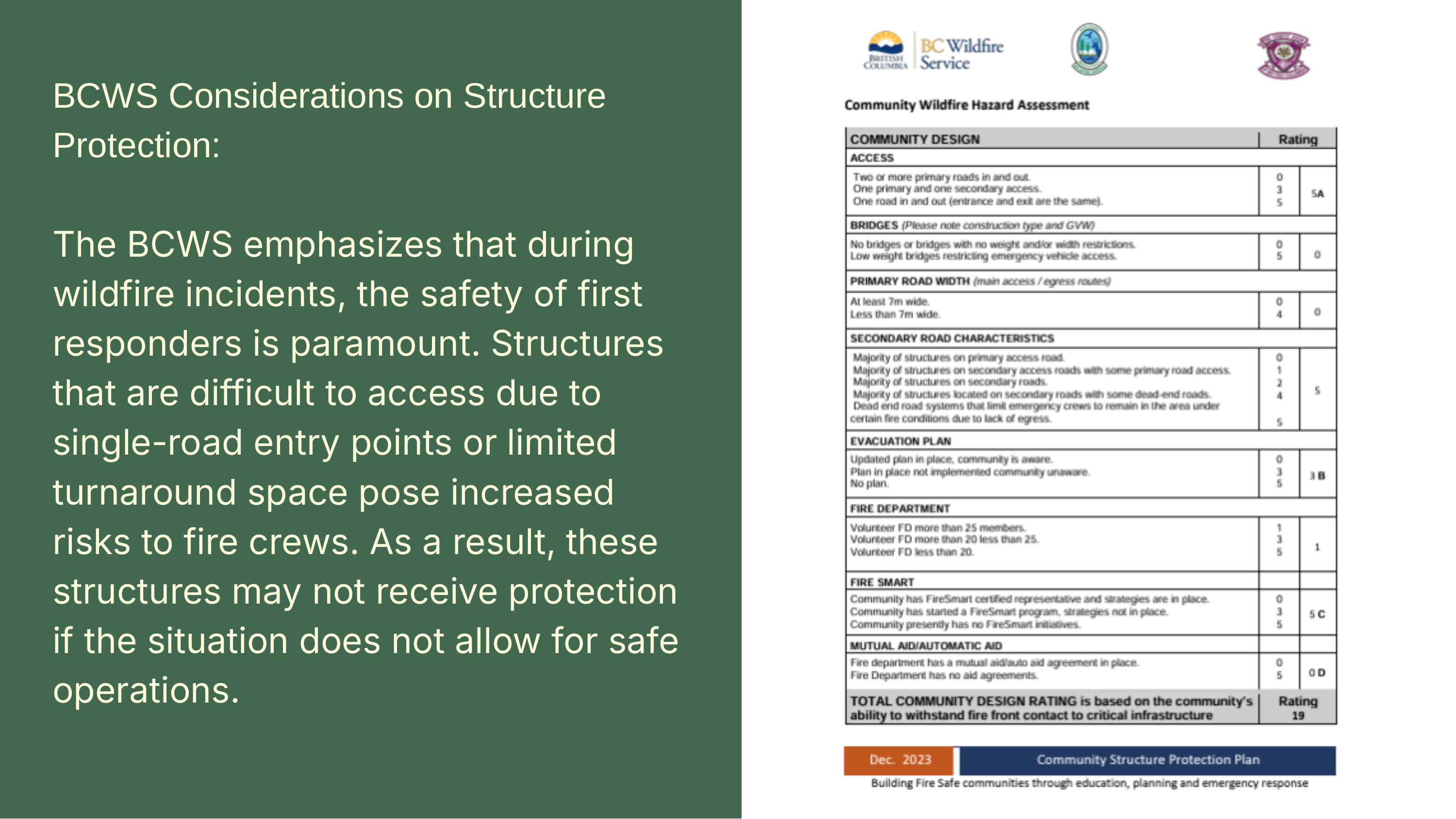

BCWS Considerations on Structure Protection:

The BCWS emphasizes that during wildfire incidents, the safety of first responders is paramount. Structures that are difficult to access due to single-road entry points or limited turnaround space pose increased risks to fire crews. As a result, these structures may not receive protection if the situation does not allow for safe operations.